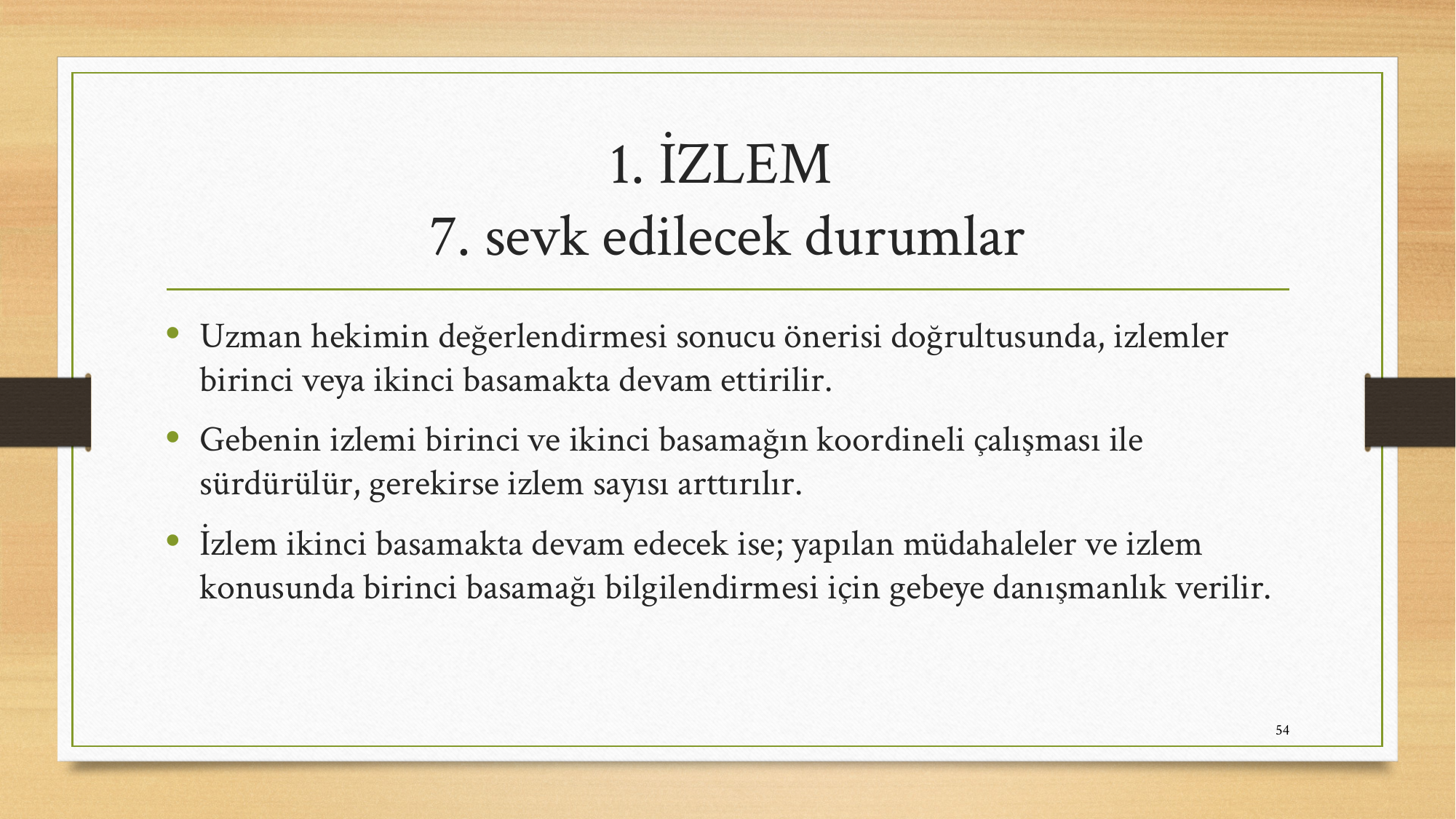

# 1. İZLEM 7. sevk edilecek durumlar
Uzman hekimin değerlendirmesi sonucu önerisi doğrultusunda, izlemler birinci veya ikinci basamakta devam ettirilir.
Gebenin izlemi birinci ve ikinci basamağın koordineli çalışması ile sürdürülür, gerekirse izlem sayısı arttırılır.
İzlem ikinci basamakta devam edecek ise; yapılan müdahaleler ve izlem konusunda birinci basamağı bilgilendirmesi için gebeye danışmanlık verilir.
54